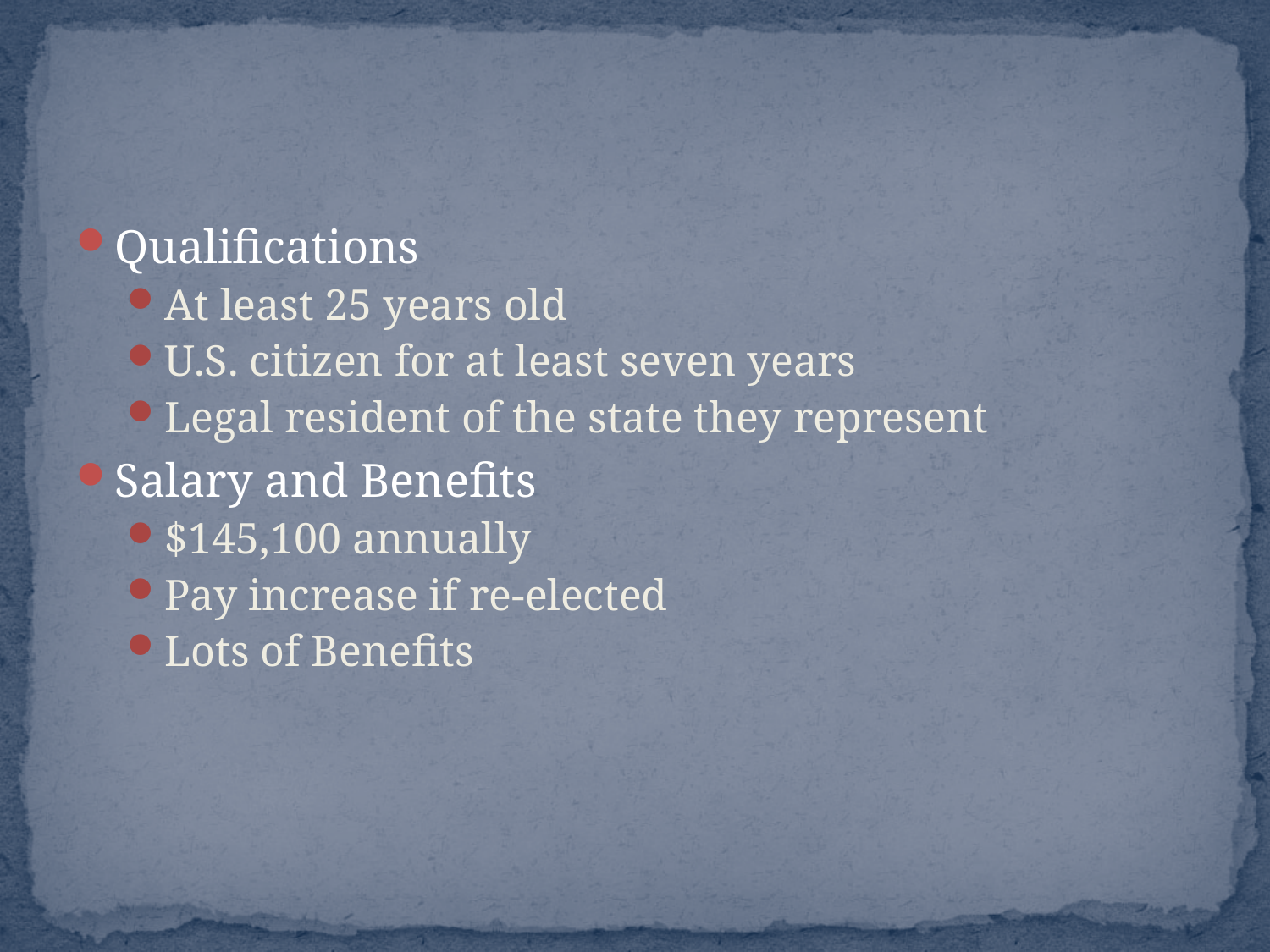

#
Qualifications
At least 25 years old
U.S. citizen for at least seven years
Legal resident of the state they represent
Salary and Benefits
$145,100 annually
Pay increase if re-elected
Lots of Benefits